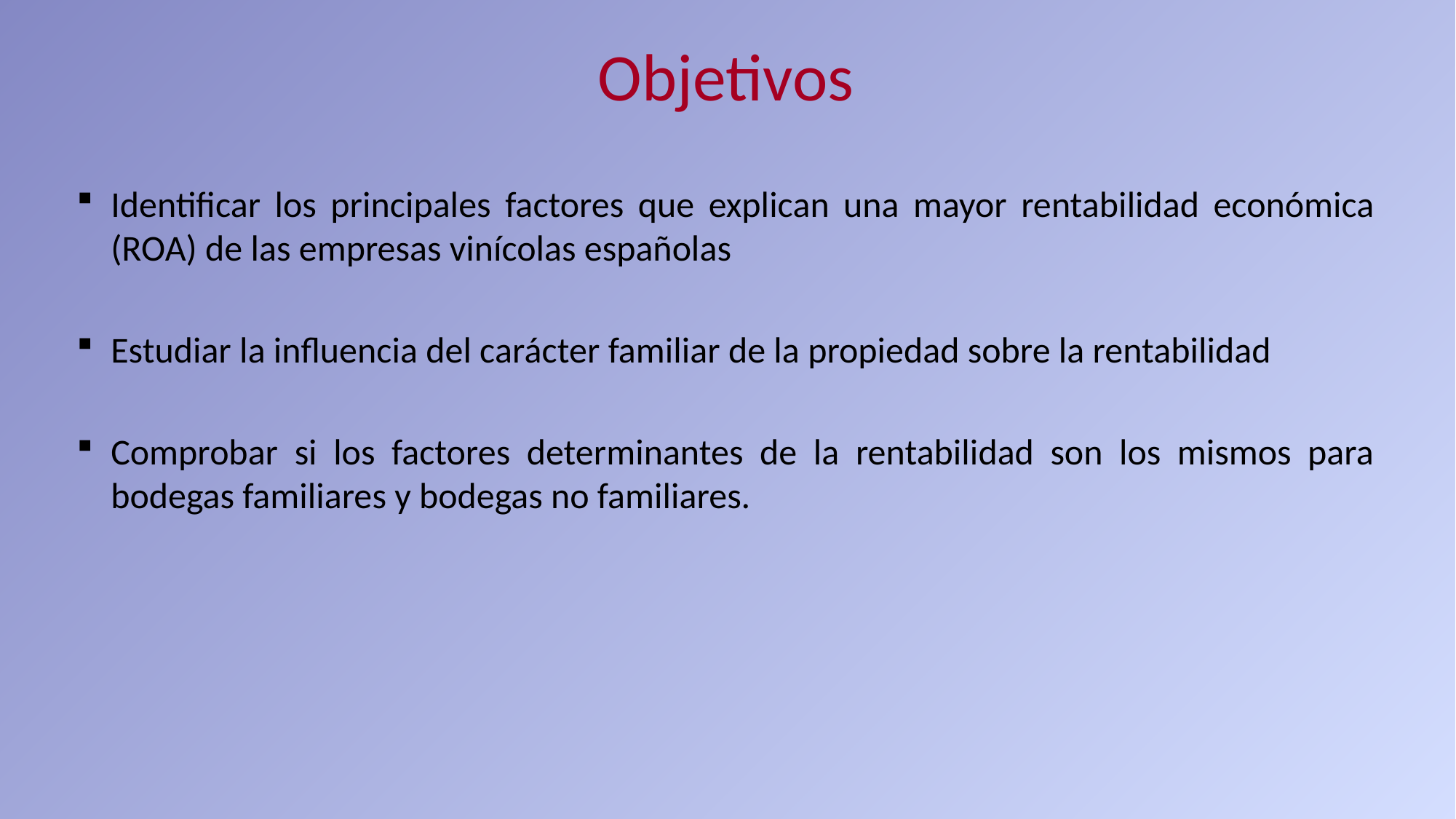

# Objetivos
Identificar los principales factores que explican una mayor rentabilidad económica (ROA) de las empresas vinícolas españolas

Estudiar la influencia del carácter familiar de la propiedad sobre la rentabilidad

Comprobar si los factores determinantes de la rentabilidad son los mismos para bodegas familiares y bodegas no familiares.